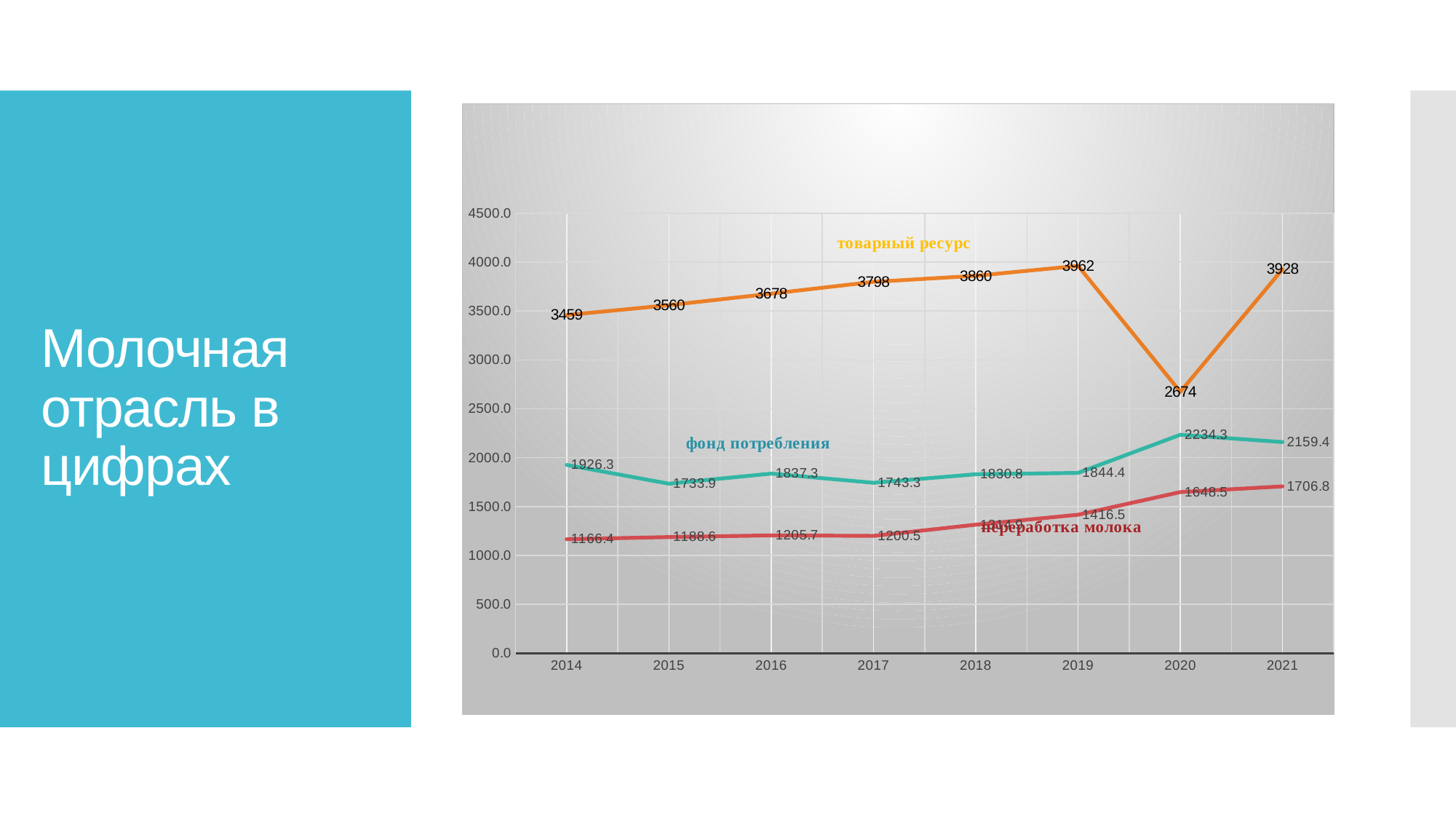

### Chart

| Category | переработка молока | фонд потребления | товарный ресурс |
|---|---|---|---|
| 2014 | 1166.4476999999997 | 1926.3 | 3459.0 |
| 2015 | 1188.6 | 1733.9 | 3560.0 |
| 2016 | 1205.7 | 1837.3 | 3678.0 |
| 2017 | 1200.5 | 1743.3 | 3798.0 |
| 2018 | 1314.9 | 1830.8 | 3860.0 |
| 2019 | 1416.5 | 1844.4 | 3962.0 |
| 2020 | 1648.5 | 2234.3 | 2674.0 |
| 2021 | 1706.8 | 2159.4 | 3928.0 |
# Молочная отрасль в цифрах